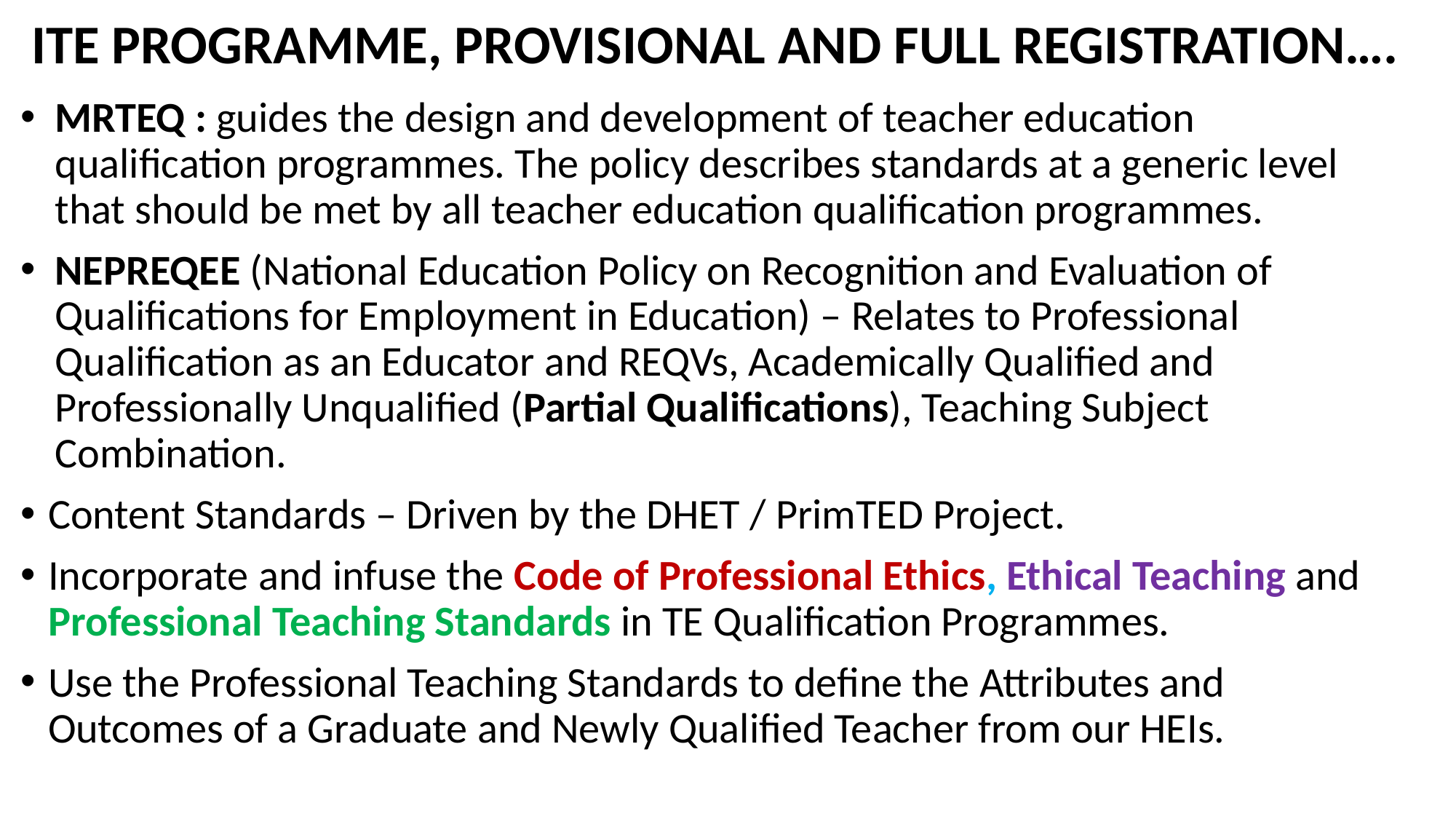

# ITE PROGRAMME, PROVISIONAL AND FULL REGISTRATION….
MRTEQ : guides the design and development of teacher education qualification programmes. The policy describes standards at a generic level that should be met by all teacher education qualification programmes.
NEPREQEE (National Education Policy on Recognition and Evaluation of Qualifications for Employment in Education) – Relates to Professional Qualification as an Educator and REQVs, Academically Qualified and Professionally Unqualified (Partial Qualifications), Teaching Subject Combination.
Content Standards – Driven by the DHET / PrimTED Project.
Incorporate and infuse the Code of Professional Ethics, Ethical Teaching and Professional Teaching Standards in TE Qualification Programmes.
Use the Professional Teaching Standards to define the Attributes and Outcomes of a Graduate and Newly Qualified Teacher from our HEIs.